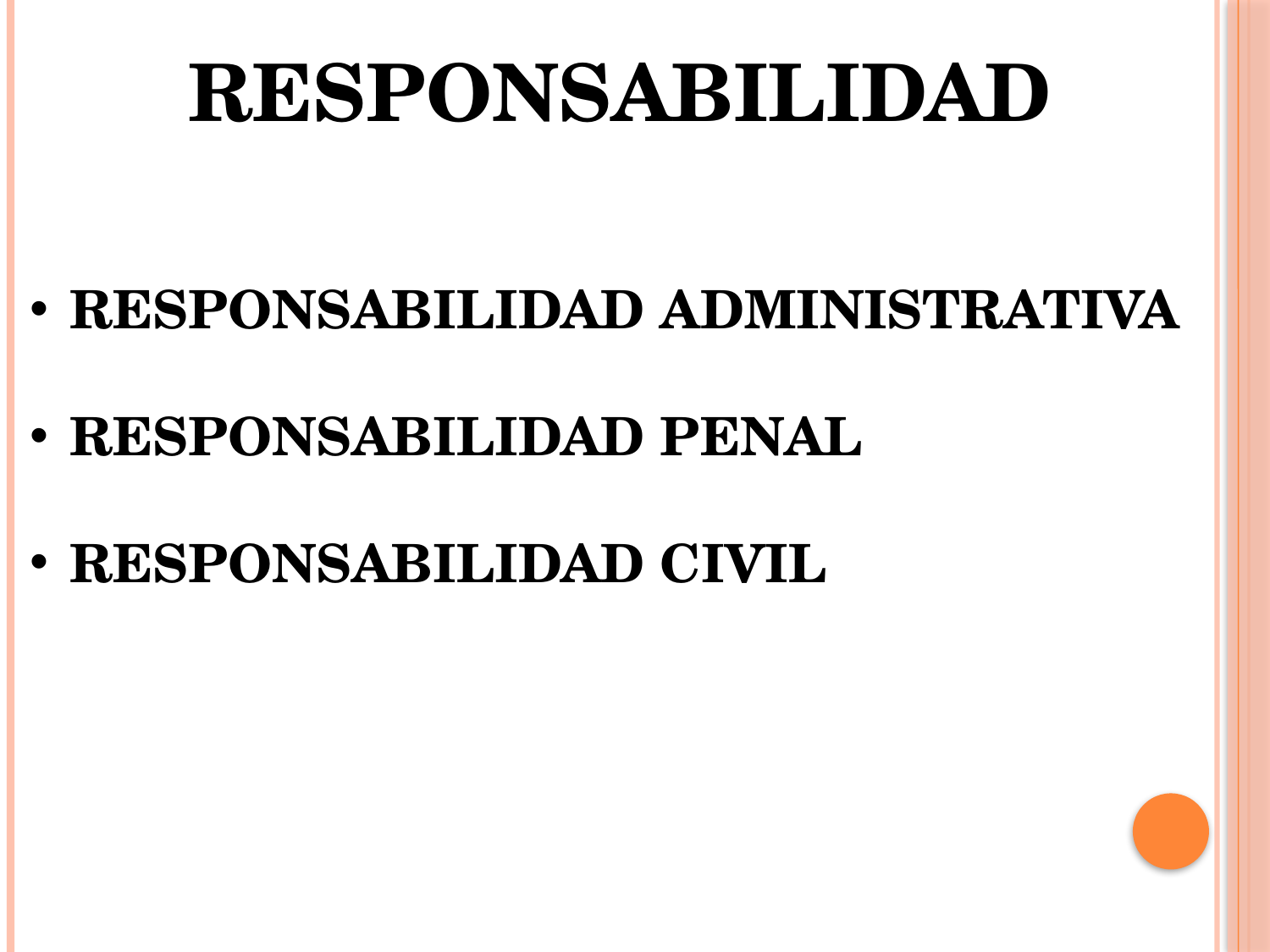

RESPONSABILIDAD

RESPONSABILIDAD ADMINISTRATIVA

RESPONSABILIDAD PENAL

RESPONSABILIDAD CIVIL